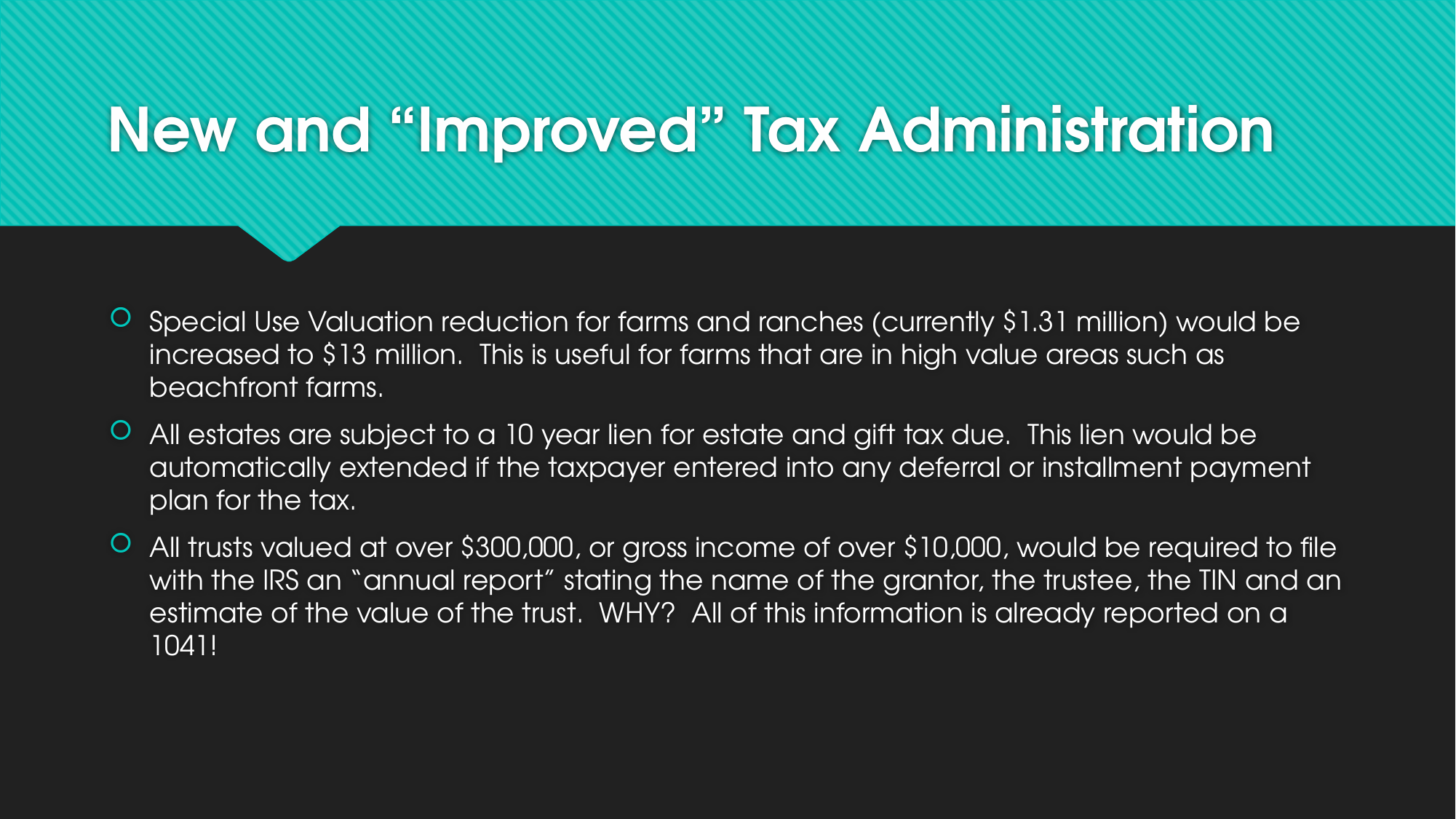

# New and “Improved” Tax Administration
Special Use Valuation reduction for farms and ranches (currently $1.31 million) would be increased to $13 million.  This is useful for farms that are in high value areas such as beachfront farms.
All estates are subject to a 10 year lien for estate and gift tax due.  This lien would be automatically extended if the taxpayer entered into any deferral or installment payment plan for the tax.
All trusts valued at over $300,000, or gross income of over $10,000, would be required to file with the IRS an “annual report” stating the name of the grantor, the trustee, the TIN and an estimate of the value of the trust.  WHY?  All of this information is already reported on a 1041!